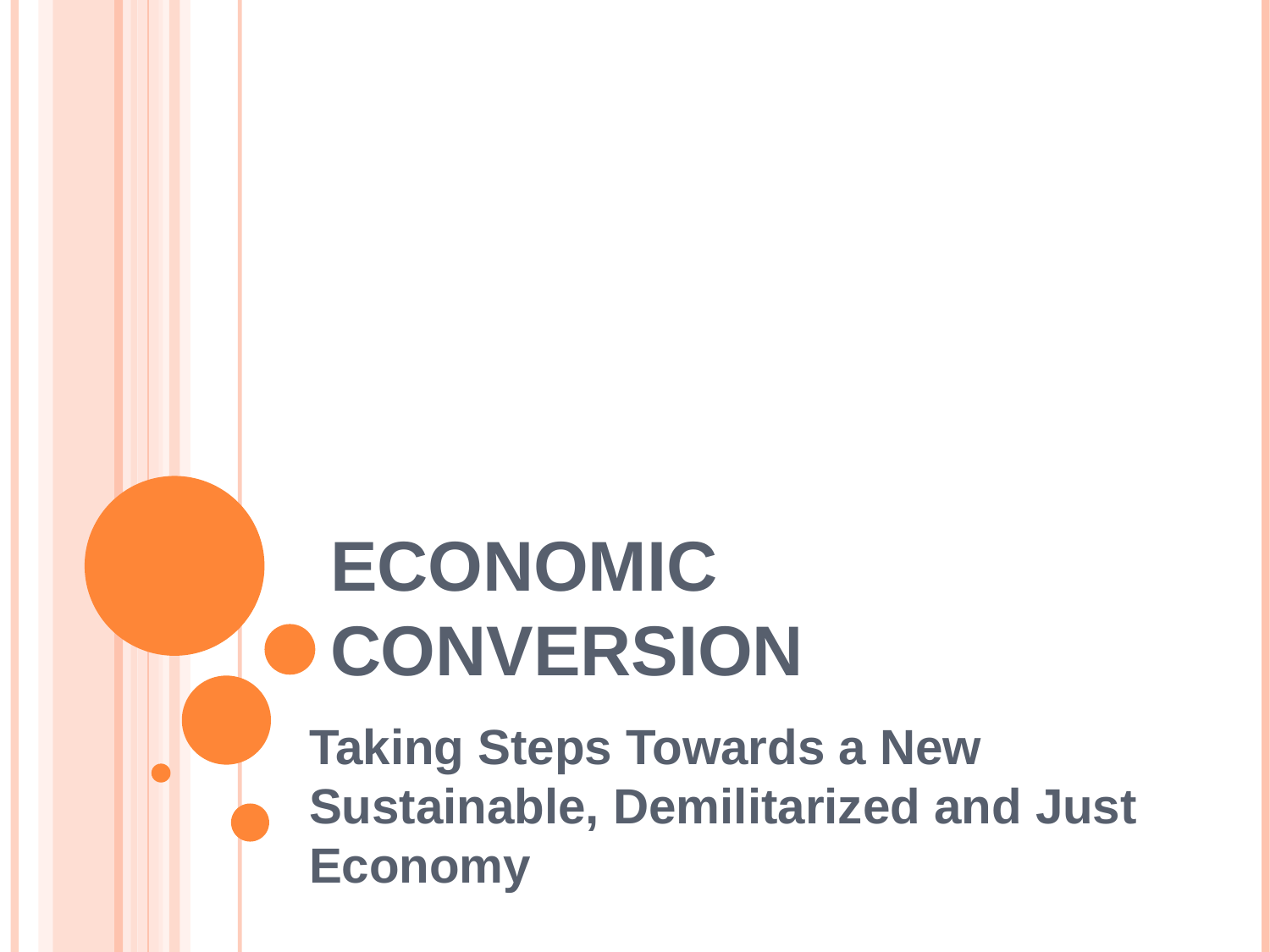

# ECONOMIC CONVERSION
Taking Steps Towards a New Sustainable, Demilitarized and Just Economy